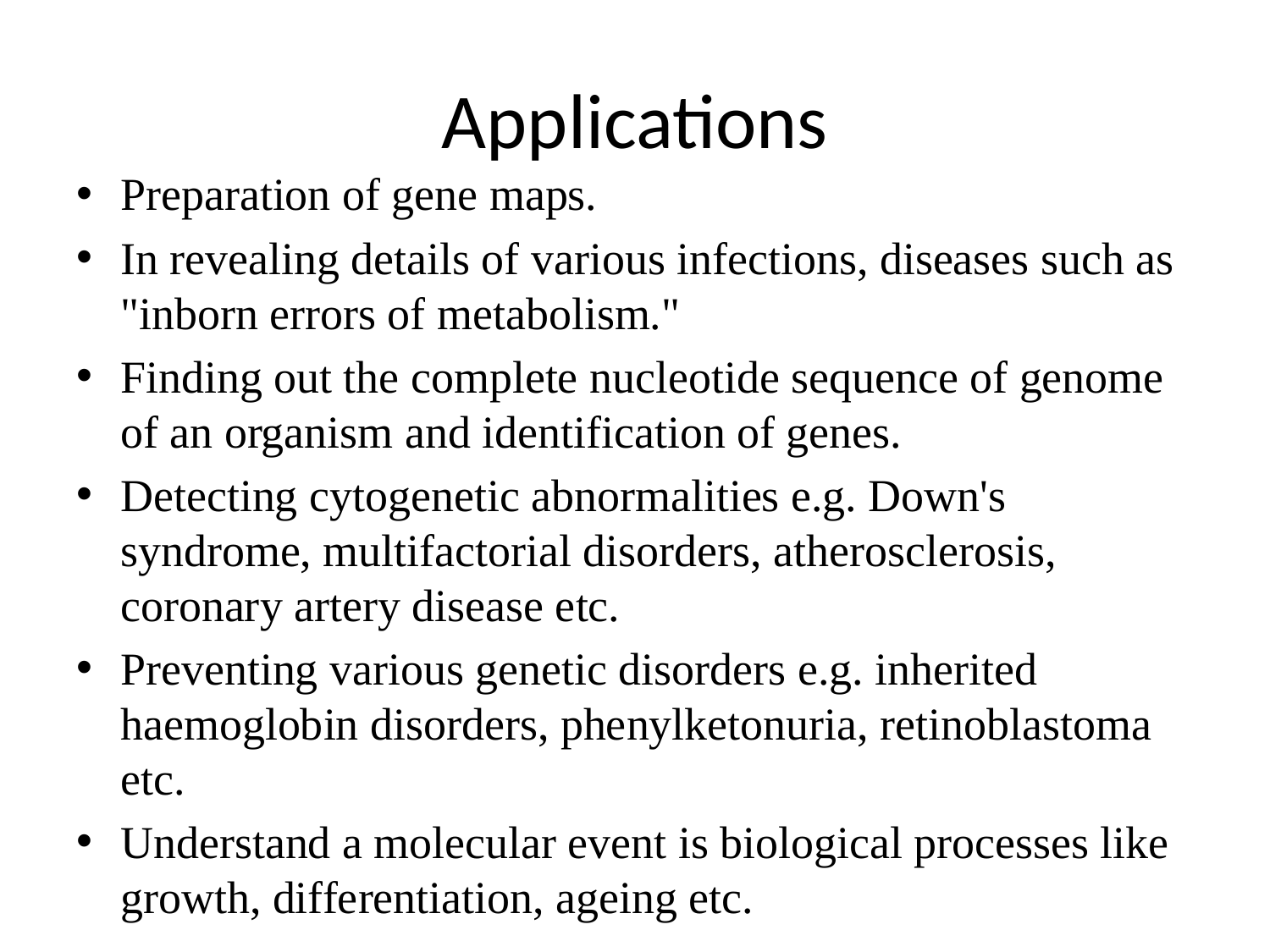

# Applications
Preparation of gene maps.
In revealing details of various infections, diseases such as "inborn errors of metabolism."
Finding out the complete nucleotide sequence of genome of an organism and identification of genes.
Detecting cytogenetic abnormalities e.g. Down's syndrome, multifactorial disorders, atherosclerosis, coronary artery disease etc.
Preventing various genetic disorders e.g. inherited haemoglobin disorders, phenylketonuria, retinoblastoma etc.
Understand a molecular event is biological processes like growth, differentiation, ageing etc.